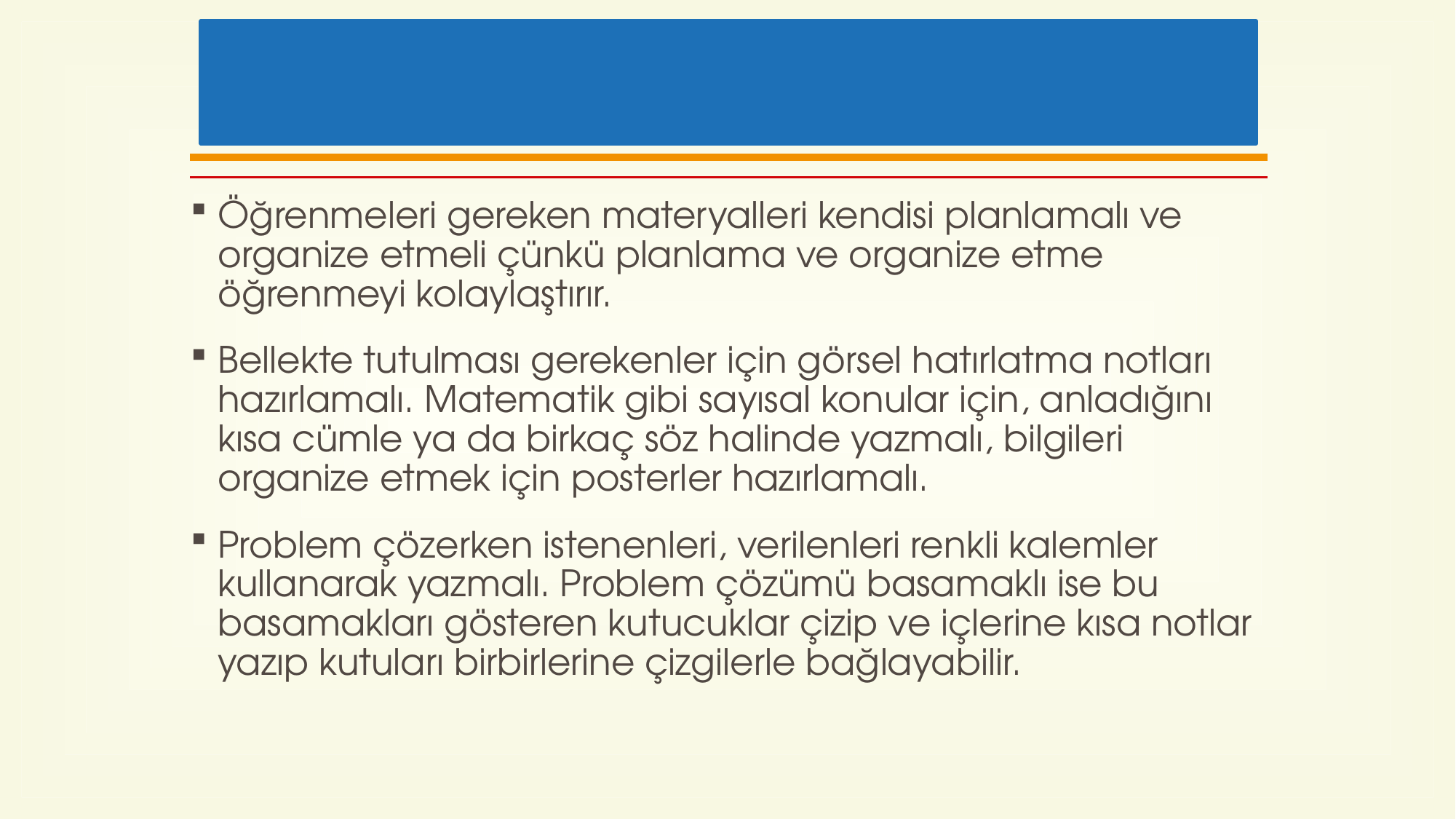

#
Öğrenmeleri gereken materyalleri kendisi planlamalı ve organize etmeli çünkü planlama ve organize etme öğrenmeyi kolaylaştırır.
Bellekte tutulması gerekenler için görsel hatırlatma notları hazırlamalı. Matematik gibi sayısal konular için, anladığını kısa cümle ya da birkaç söz halinde yazmalı, bilgileri organize etmek için posterler hazırlamalı.
Problem çözerken istenenleri, verilenleri renkli kalemler kullanarak yazmalı. Problem çözümü basamaklı ise bu basamakları gösteren kutucuklar çizip ve içlerine kısa notlar yazıp kutuları birbirlerine çizgilerle bağlayabilir.